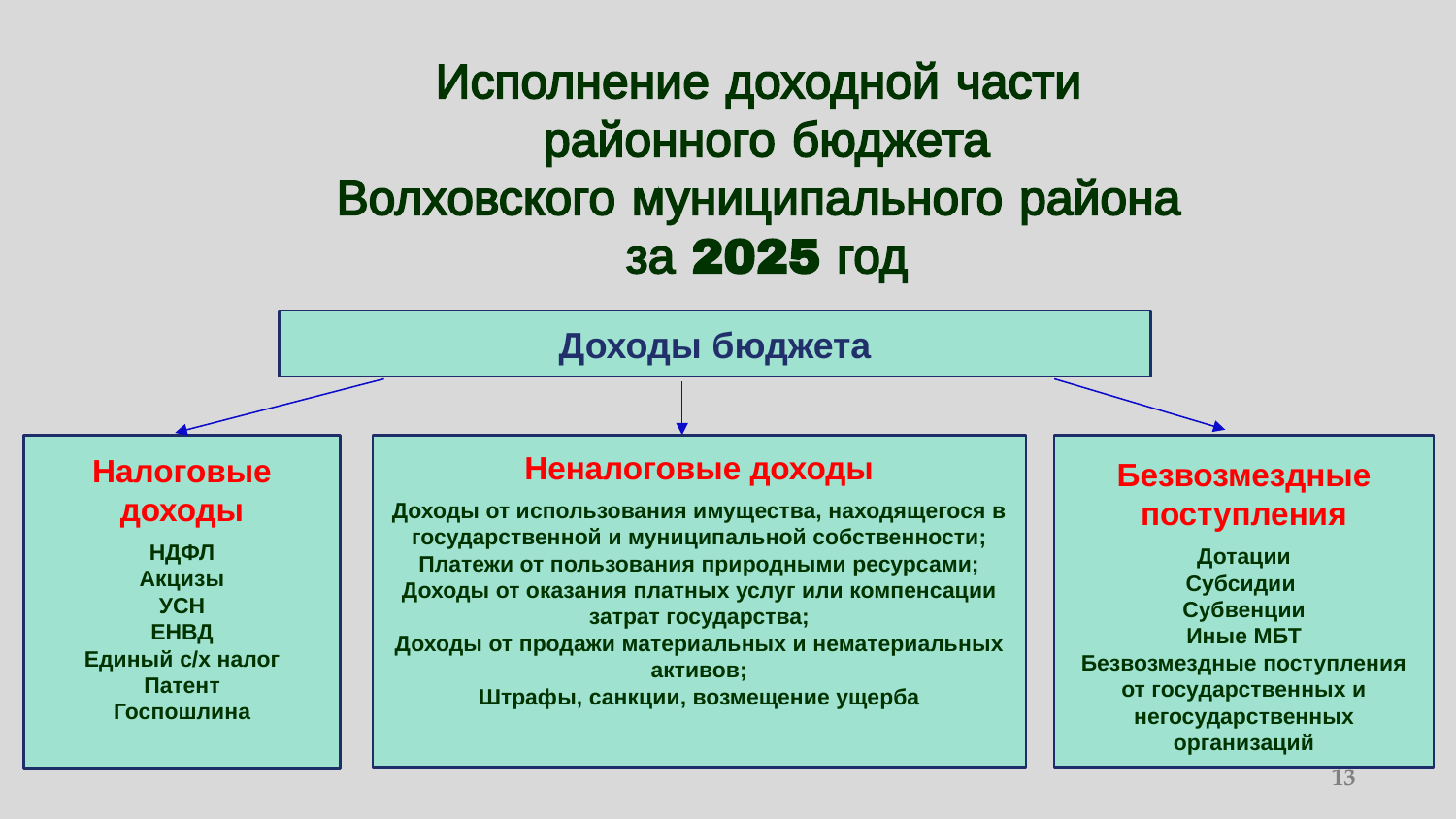

Исполнение доходной части
районного бюджета
Волховского муниципального района
за 2025 год
Доходы бюджета

Налоговые доходы

НДФЛ
Акцизы
УСН
ЕНВД
Единый с/х налог
Патент
Госпошлина

Неналоговые доходы

Доходы от использования имущества, находящегося в государственной и муниципальной собственности;
Платежи от пользования природными ресурсами;
Доходы от оказания платных услуг или компенсации затрат государства;
Доходы от продажи материальных и нематериальных активов;
Штрафы, санкции, возмещение ущерба

Безвозмездные поступления

Дотации
Субсидии
Субвенции
Иные МБТ
Безвозмездные поступления от государственных и негосударственных организаций

13